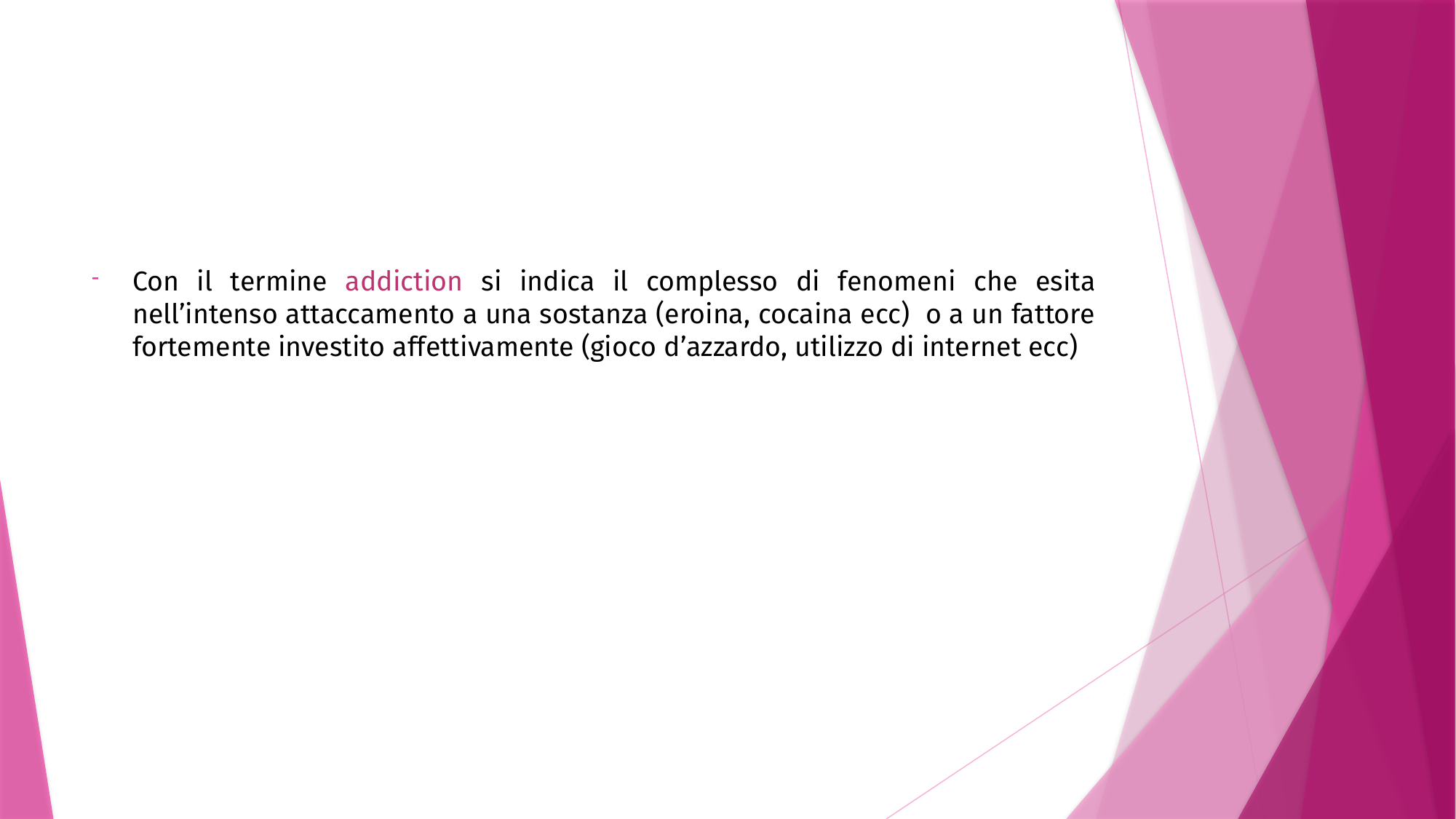

#
Con il termine addiction si indica il complesso di fenomeni che esita nell’intenso attaccamento a una sostanza (eroina, cocaina ecc)  o a un fattore fortemente investito affettivamente (gioco d’azzardo, utilizzo di internet ecc)